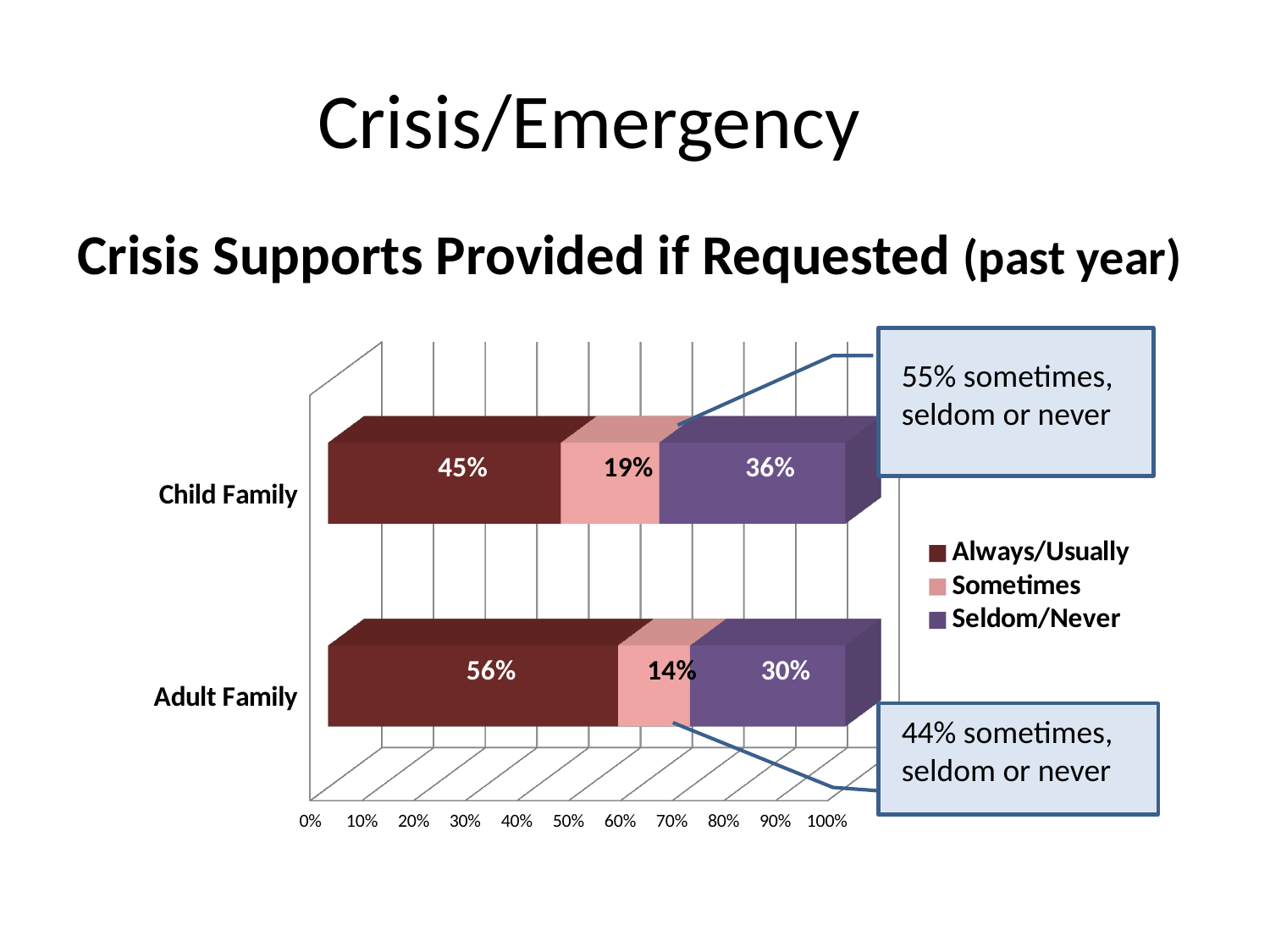

# Crisis/Emergency
Crisis Supports Provided if Requested (past year)

[unsupported chart]

55% sometimes, seldom or never

44% sometimes, seldom or never